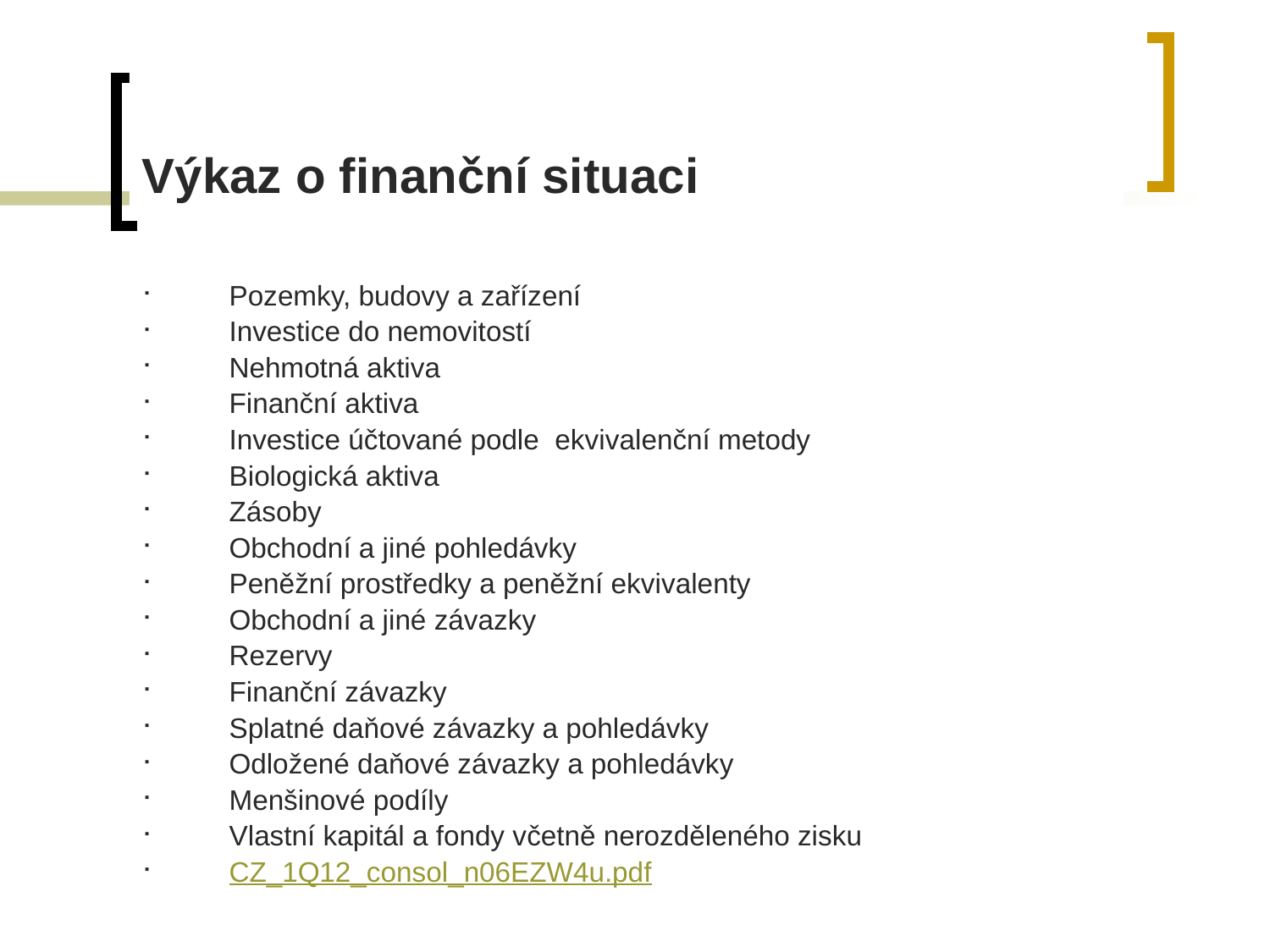

# Výkaz o finanční situaci
Pozemky, budovy a zařízení
Investice do nemovitostí
Nehmotná aktiva
Finanční aktiva
Investice účtované podle  ekvivalenční metody
Biologická aktiva
Zásoby
Obchodní a jiné pohledávky
Peněžní prostředky a peněžní ekvivalenty
Obchodní a jiné závazky
Rezervy
Finanční závazky
Splatné daňové závazky a pohledávky
Odložené daňové závazky a pohledávky
Menšinové podíly
Vlastní kapitál a fondy včetně nerozděleného zisku
CZ_1Q12_consol_n06EZW4u.pdf